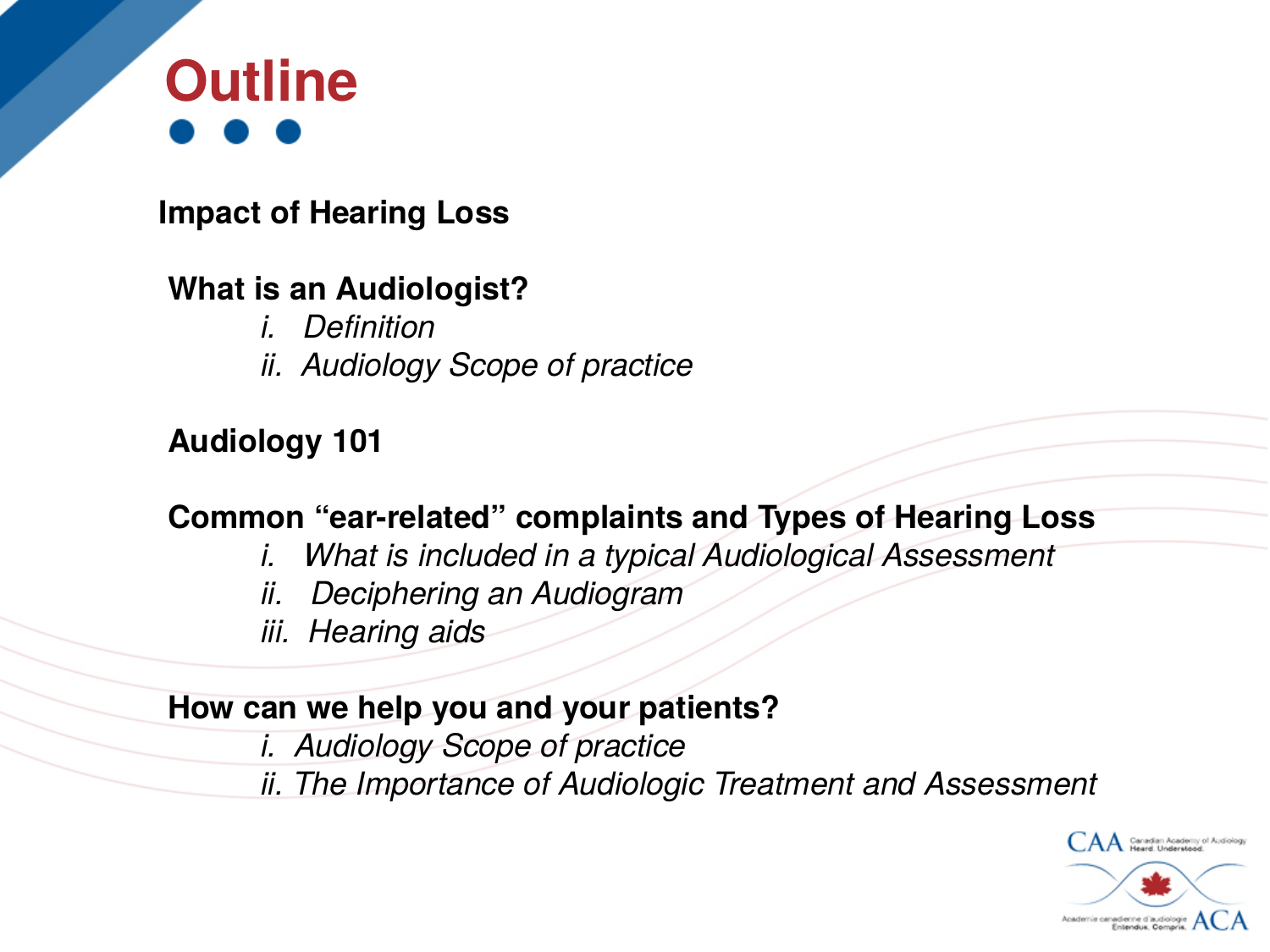

Outline
 Impact of Hearing Loss

  What is an Audiologist?
 	i.   Definition
 	ii.  Audiology Scope of practice

  Audiology 101

  Common “ear-related” complaints and Types of Hearing Loss
 	i.   What is included in a typical Audiological Assessment
 	ii.   Deciphering an Audiogram
 	iii.  Hearing aids

  How can we help you and your patients?
  	i.  Audiology Scope of practice
  	ii. The Importance of Audiologic Treatment and Assessment